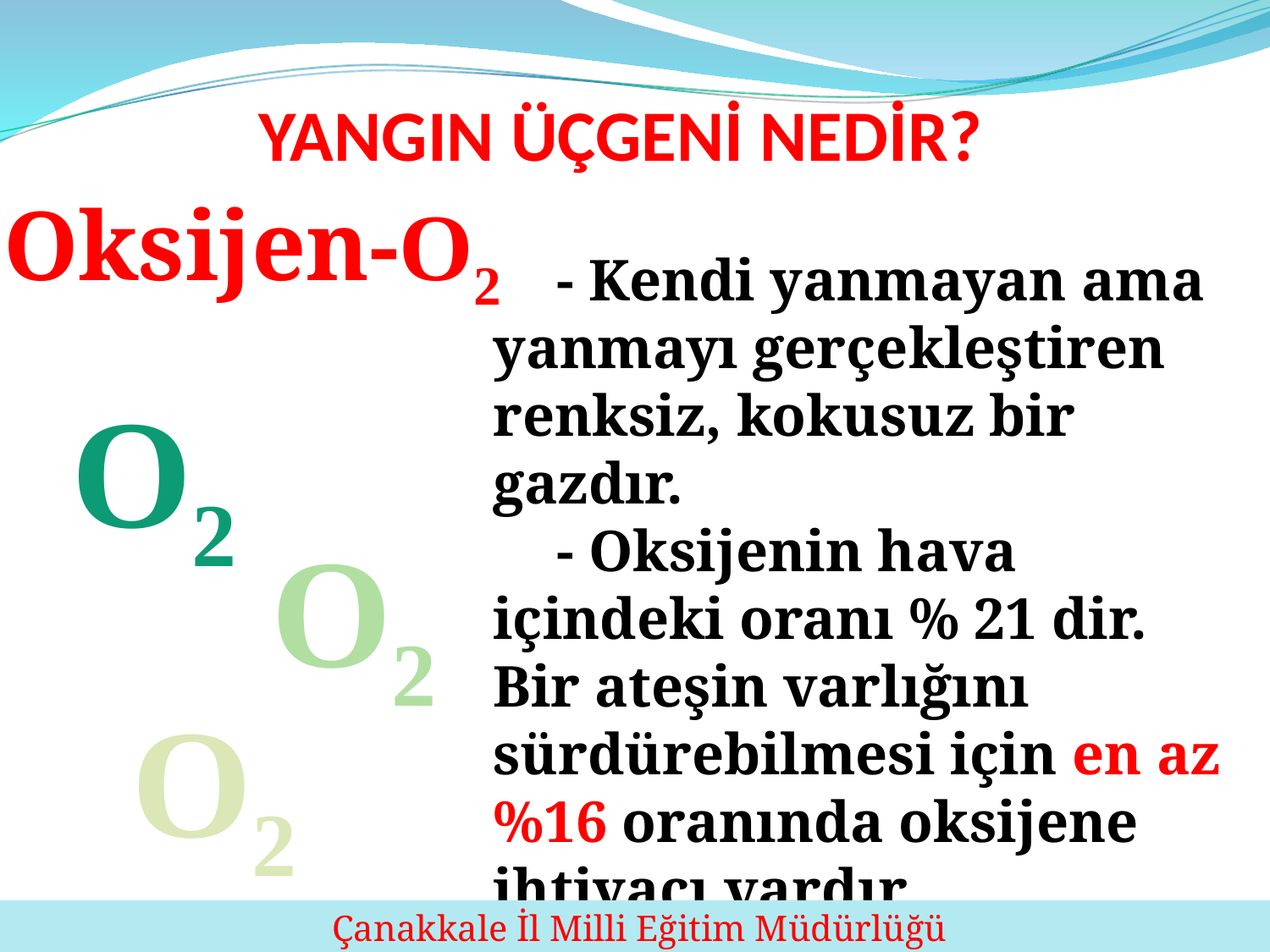

YANGIN ÜÇGENİ NEDİR?
Oksijen-O2
- Kendi yanmayan ama yanmayı gerçekleştiren renksiz, kokusuz bir gazdır.
- Oksijenin hava içindeki oranı % 21 dir. Bir ateşin varlığını sürdürebilmesi için en az %16 oranında oksijene ihtiyacı vardır.
O2
O2
O2
24
 Çanakkale İl Milli Eğitim Müdürlüğü